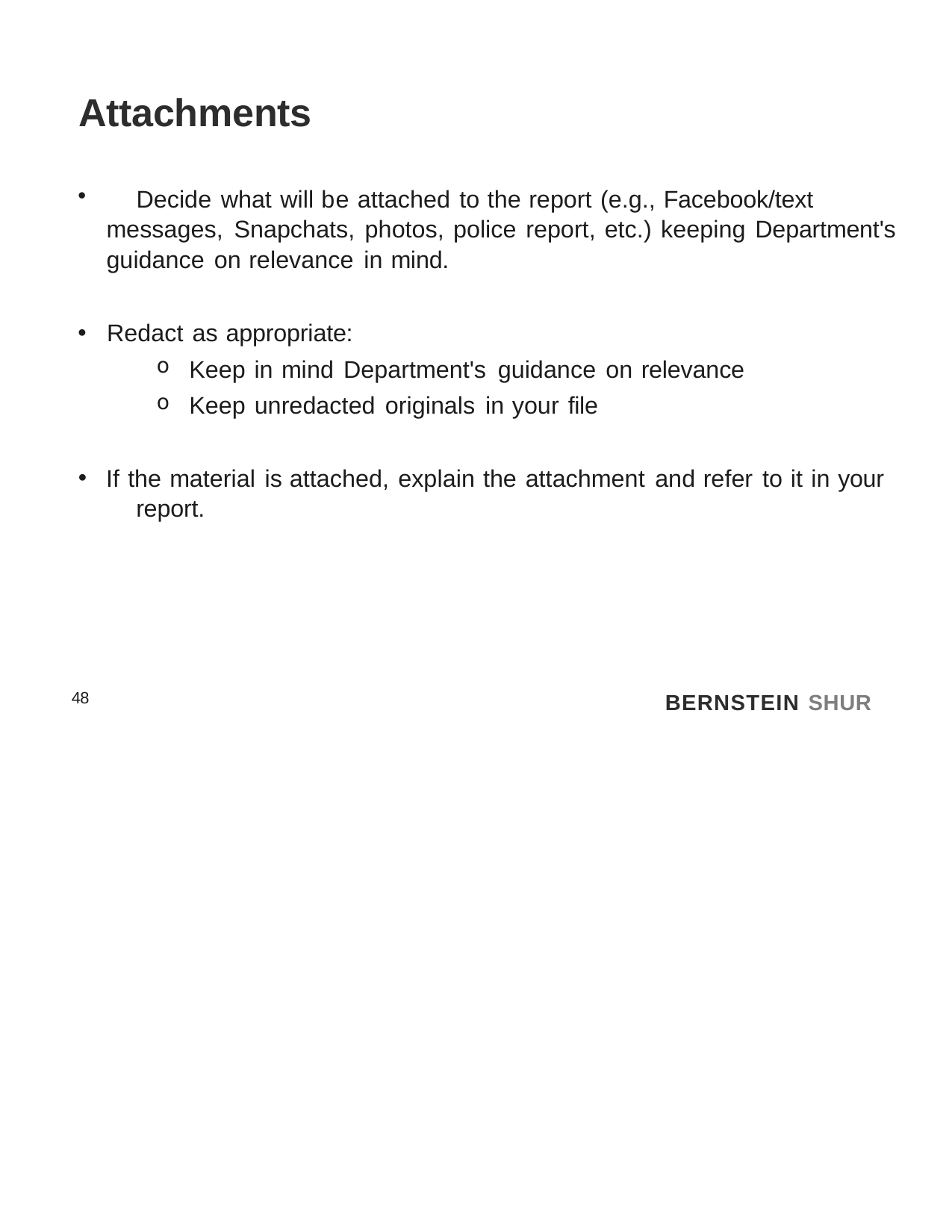

# Attachments
	Decide what will be attached to the report (e.g., Facebook/text messages, Snapchats, photos, police report, etc.) keeping Department's guidance on relevance in mind.

Redact as appropriate:
Keep in mind Department's guidance on relevance
Keep unredacted originals in your file

If the material is attached, explain the attachment and refer to it in your 	report.
BERNSTEIN SHUR
48